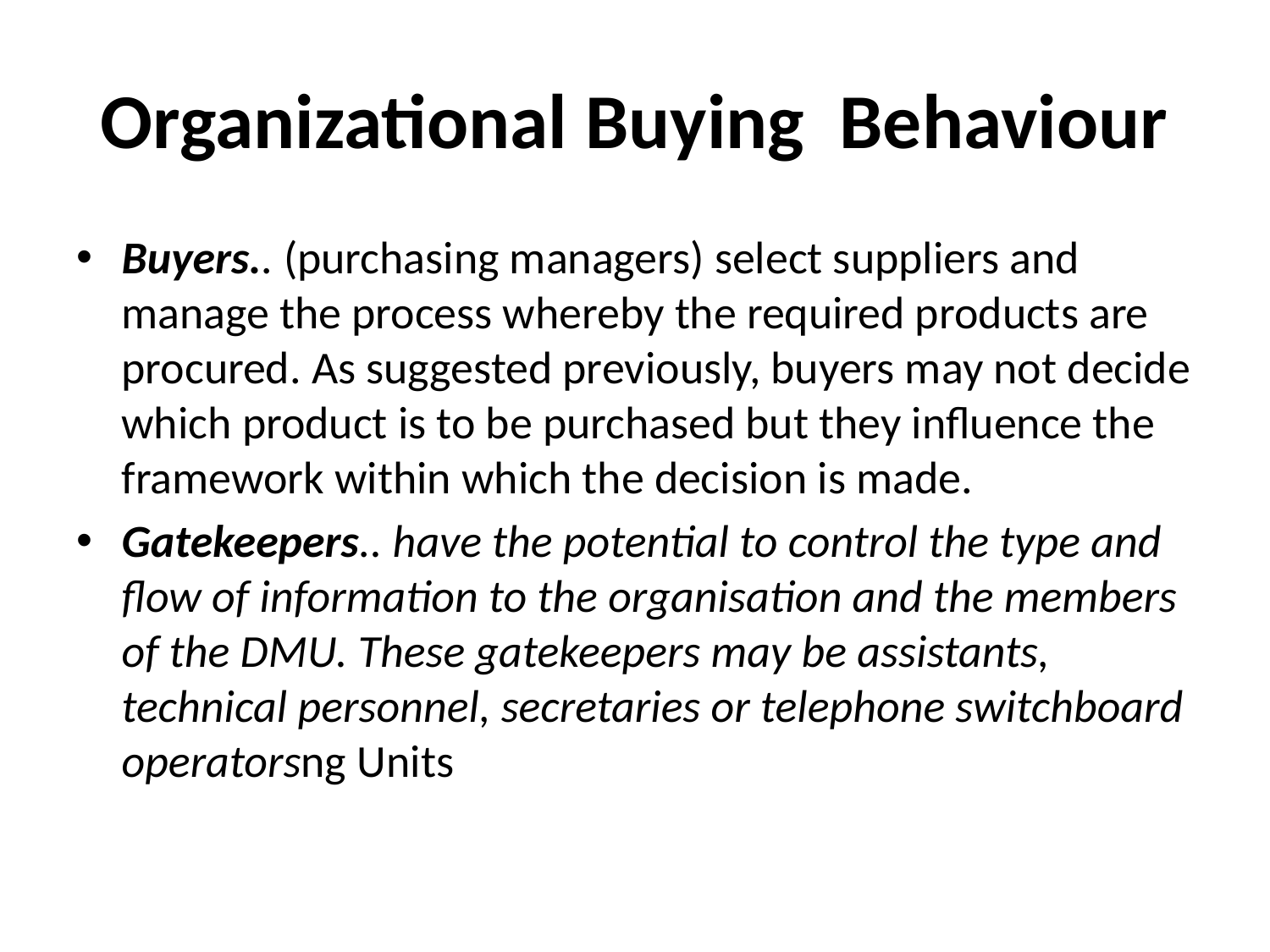

# Organizational Buying  Behaviour
Buyers.. (purchasing managers) select suppliers and manage the process whereby the required products are procured. As suggested previously, buyers may not decide which product is to be purchased but they influence the framework within which the decision is made.
Gatekeepers.. have the potential to control the type and flow of information to the organisation and the members of the DMU. These gatekeepers may be assistants, technical personnel, secretaries or telephone switchboard operatorsng Units